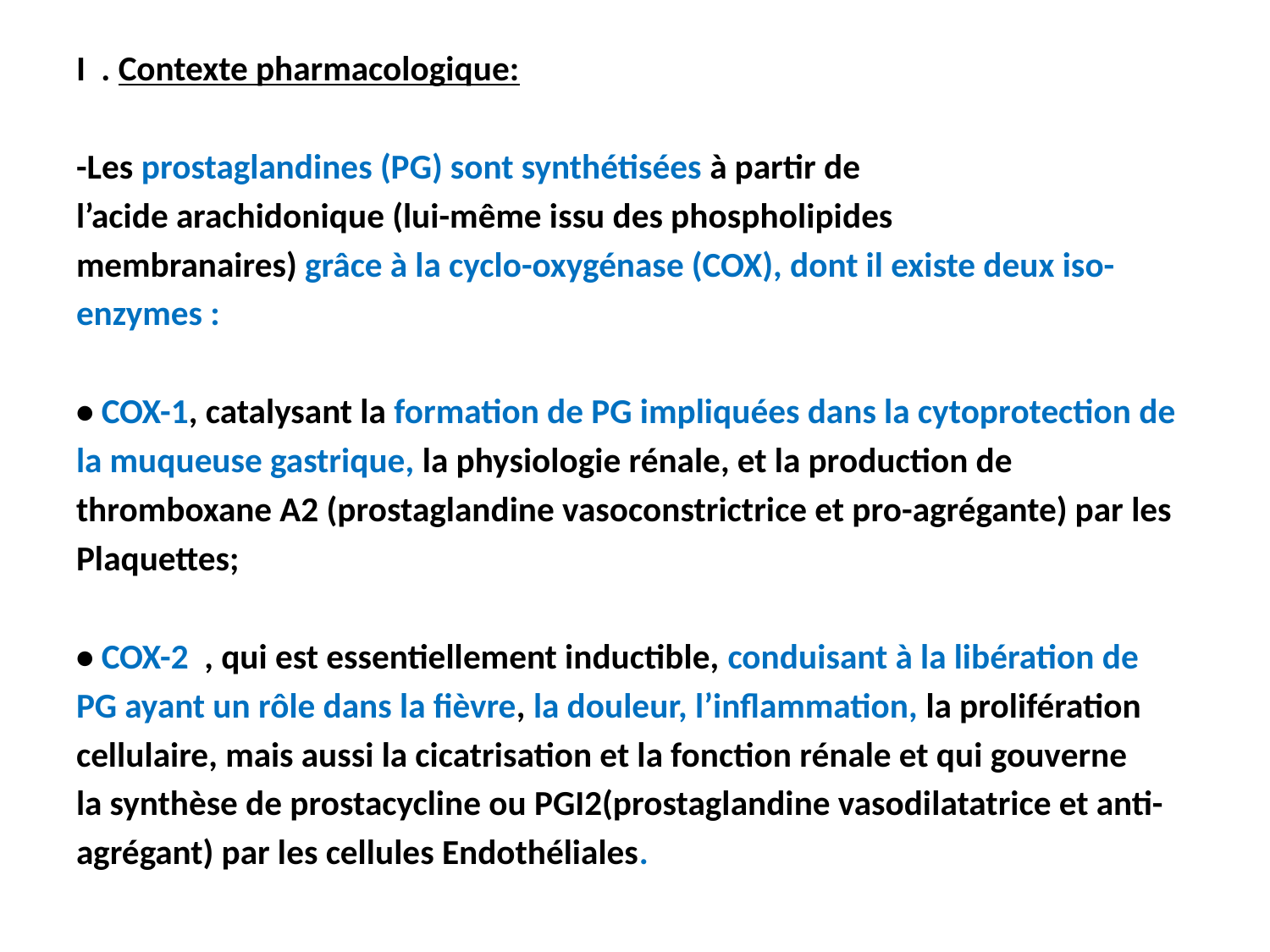

I  . Contexte pharmacologique:

-Les prostaglandines (PG) sont synthétisées à partir de
l’acide arachidonique (lui-même issu des phospholipides
membranaires) grâce à la cyclo-oxygénase (COX), dont il existe deux iso-
enzymes :

• COX-1, catalysant la formation de PG impliquées dans la cytoprotection de
la muqueuse gastrique, la physiologie rénale, et la production de
thromboxane A2 (prostaglandine vasoconstrictrice et pro-agrégante) par les
Plaquettes;

• COX-2  , qui est essentiellement inductible, conduisant à la libération de
PG ayant un rôle dans la fièvre, la douleur, l’inflammation, la prolifération
cellulaire, mais aussi la cicatrisation et la fonction rénale et qui gouverne
la synthèse de prostacycline ou PGI2(prostaglandine vasodilatatrice et anti-
agrégant) par les cellules Endothéliales.